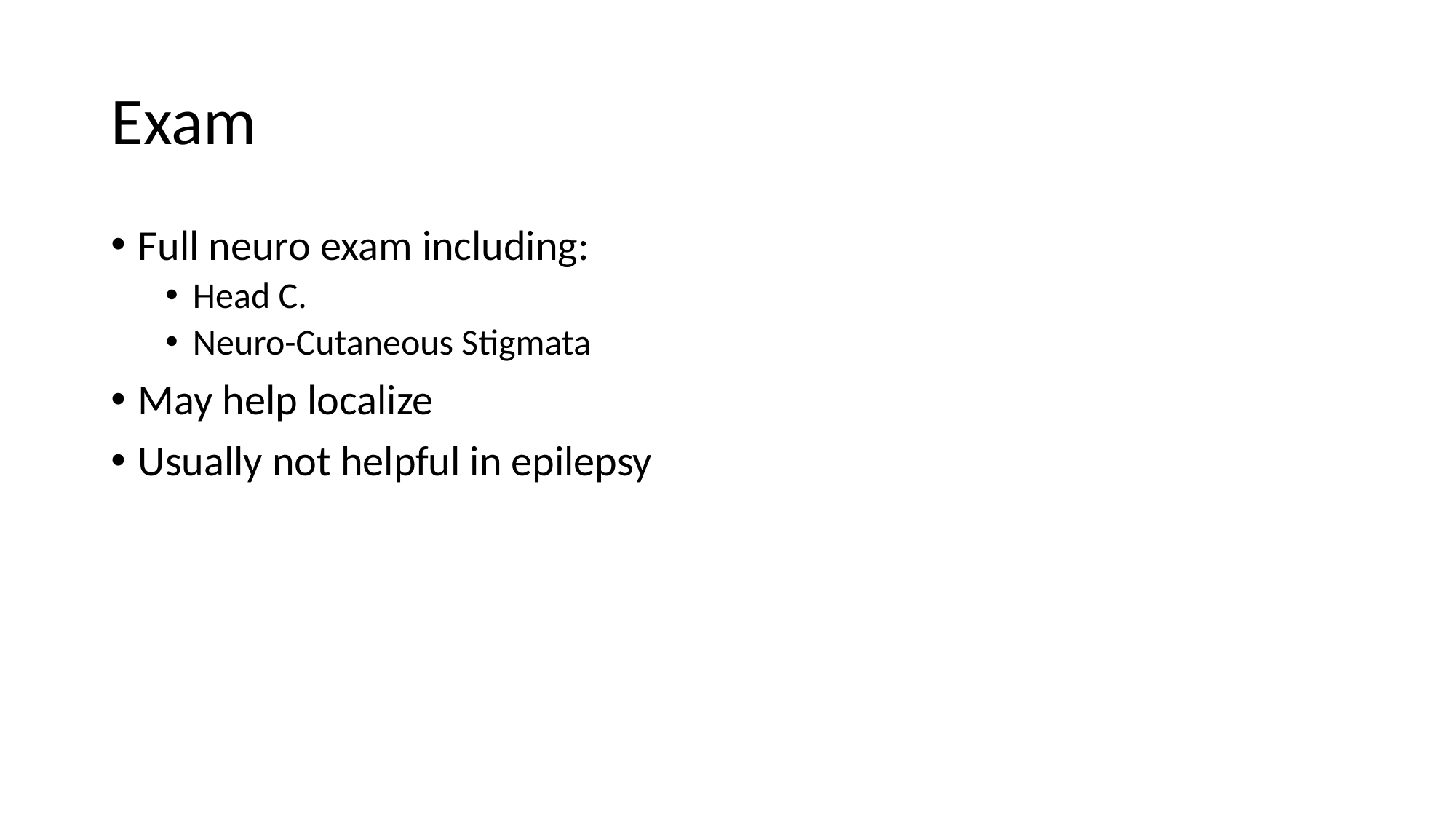

# Exam
Full neuro exam including:
Head C.
Neuro-Cutaneous Stigmata
May help localize
Usually not helpful in epilepsy